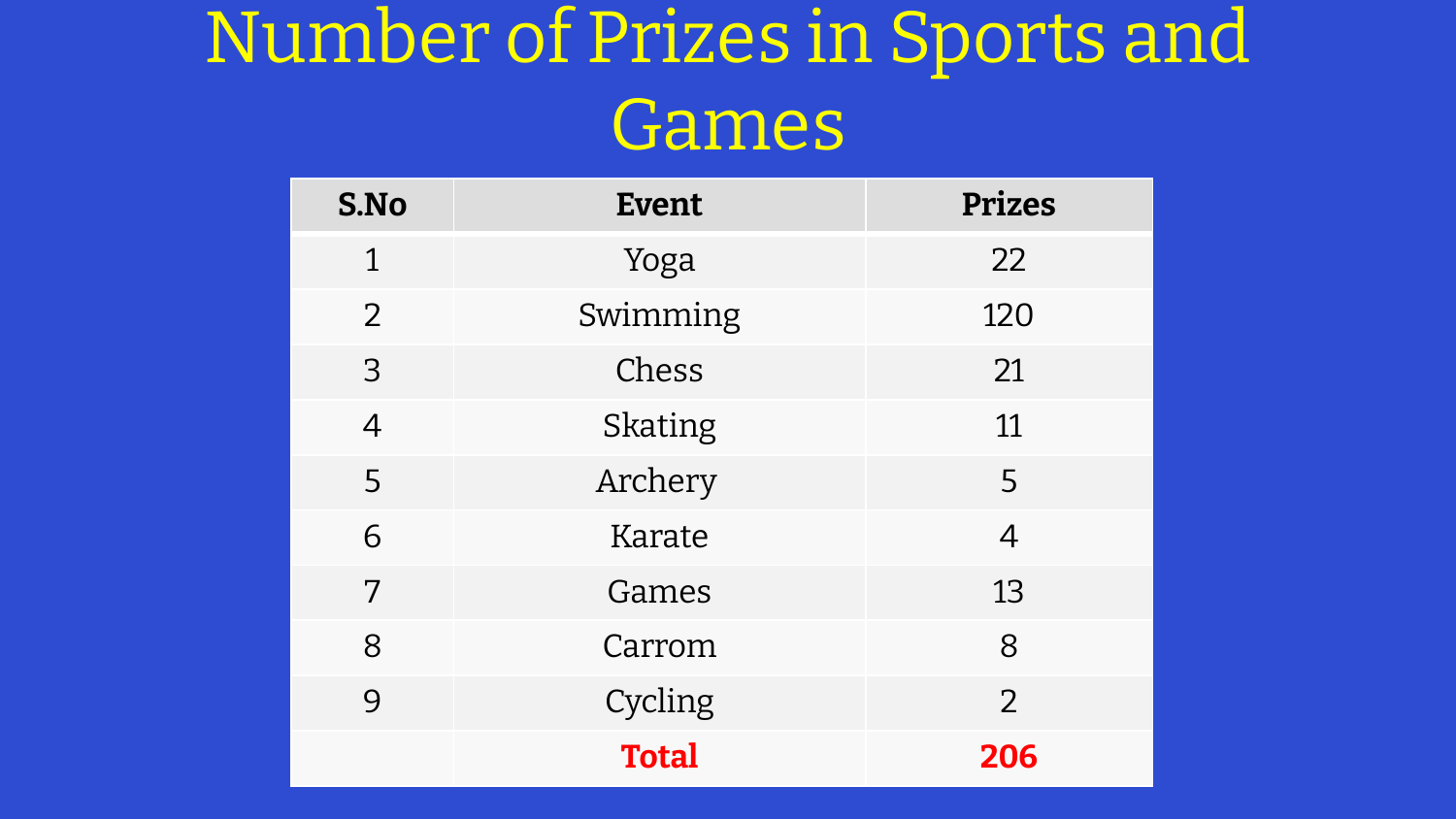

# Number of Prizes in Sports and Games
| S.No | Event | Prizes |
| --- | --- | --- |
| 1 | Yoga | 22 |
| 2 | Swimming | 120 |
| 3 | Chess | 21 |
| 4 | Skating | 11 |
| 5 | Archery | 5 |
| 6 | Karate | 4 |
| 7 | Games | 13 |
| 8 | Carrom | 8 |
| 9 | Cycling | 2 |
|  | Total | 206 |